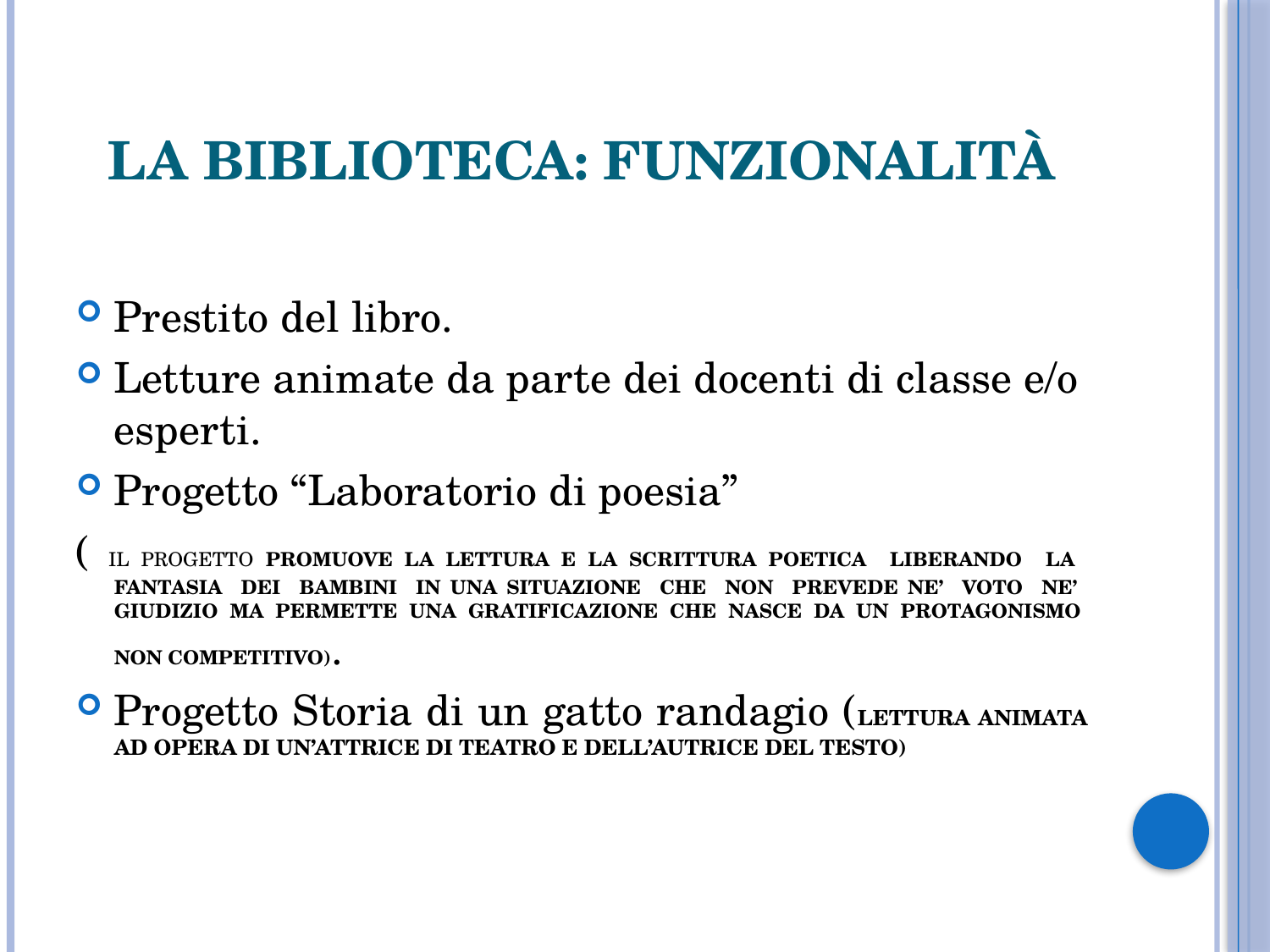

# La biblioteca: funzionalità

Prestito del libro.
Letture animate da parte dei docenti di classe e/o esperti.
Progetto “Laboratorio di poesia”
( IL PROGETTO PROMUOVE LA LETTURA E LA SCRITTURA POETICA  LIBERANDO  LA  FANTASIA  DEI  BAMBINI  IN UNA SITUAZIONE  CHE  NON  PREVEDE NE’  VOTO  NE’  GIUDIZIO  MA  PERMETTE  UNA  GRATIFICAZIONE  CHE  NASCE  DA  UN  PROTAGONISMO  NON COMPETITIVO).
Progetto Storia di un gatto randagio (LETTURA ANIMATA AD OPERA DI UN’ATTRICE DI TEATRO E DELL’AUTRICE DEL TESTO)